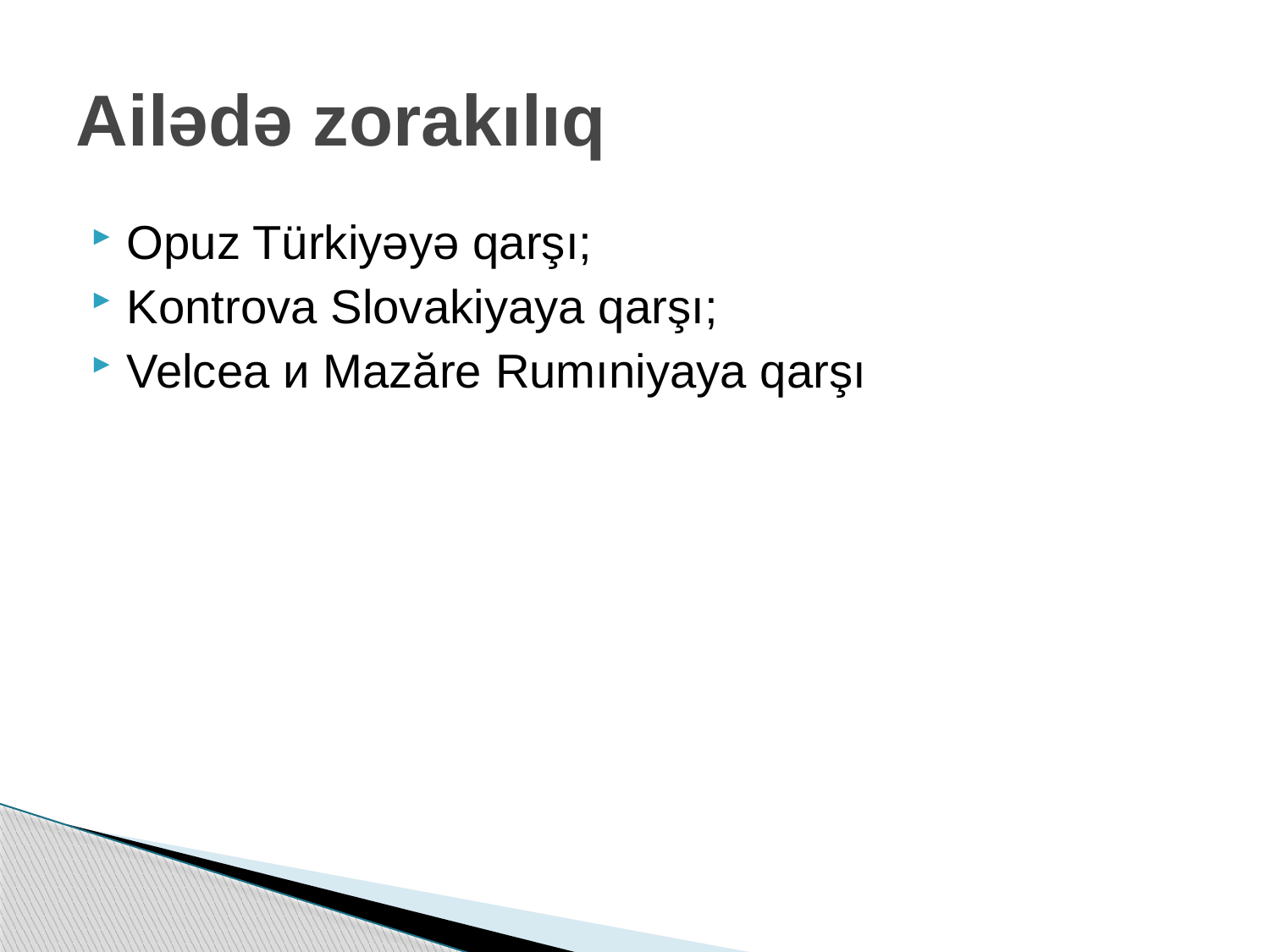

# Ailədə zorakılıq
Opuz Türkiyəyə qarşı;
Kontrova Slovakiyaya qarşı;
Velcea и Mazăre Rumıniyaya qarşı